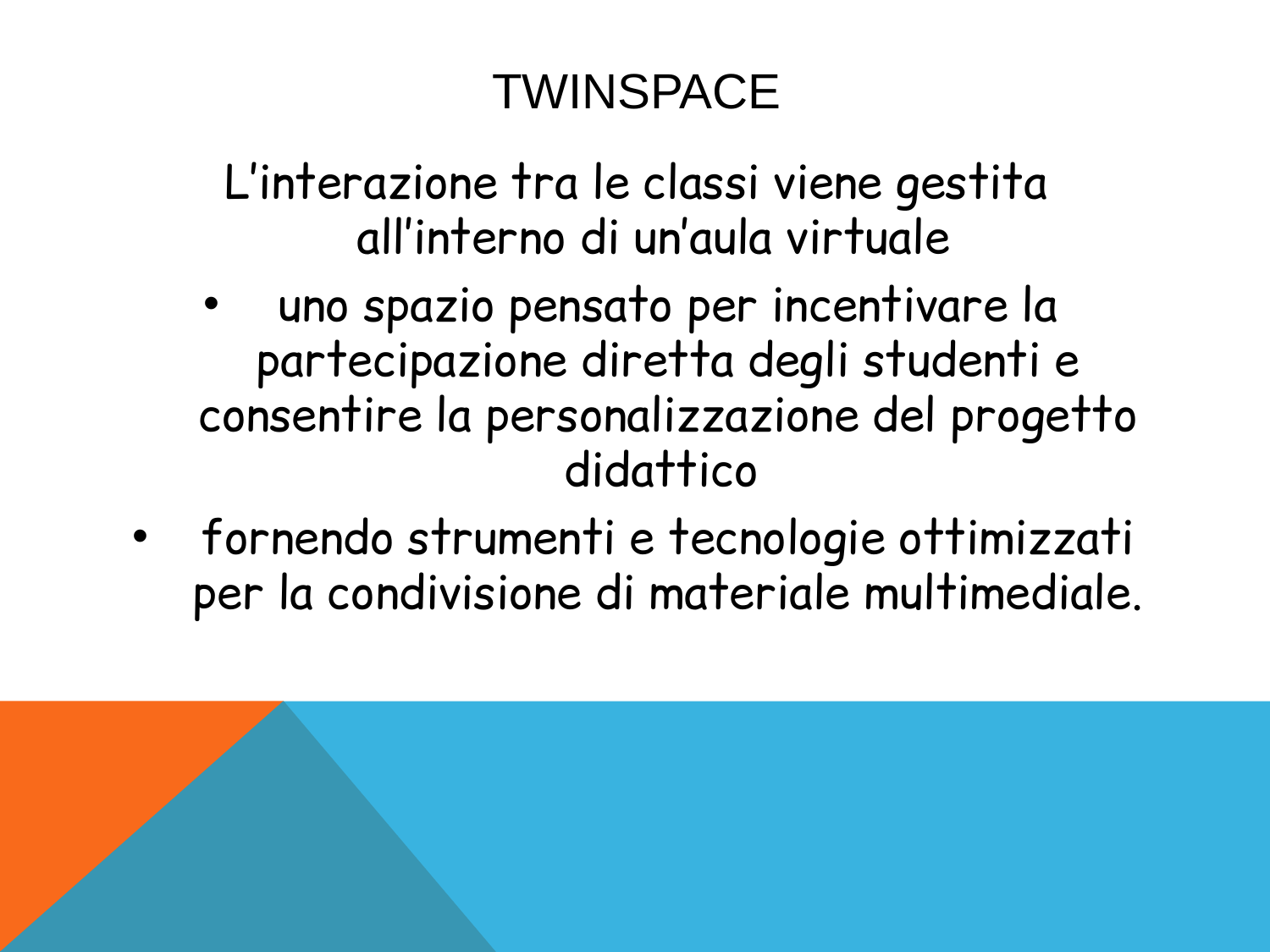

# TWINSPACE
L’interazione tra le classi viene gestita all’interno di un’aula virtuale
uno spazio pensato per incentivare la partecipazione diretta degli studenti e consentire la personalizzazione del progetto didattico
fornendo strumenti e tecnologie ottimizzati per la condivisione di materiale multimediale.